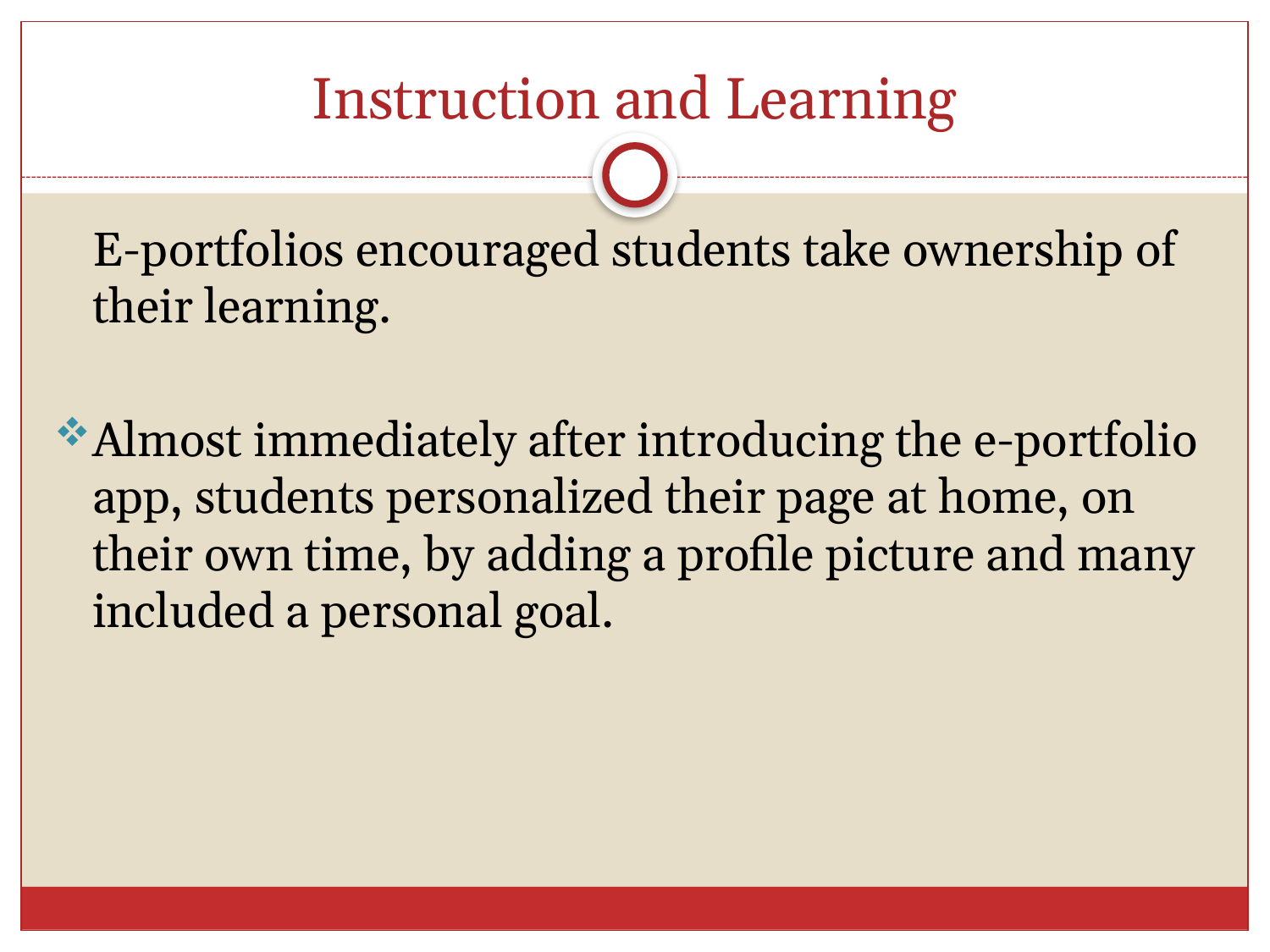

# Instruction and Learning
	E-portfolios encouraged students take ownership of their learning.

Almost immediately after introducing the e-portfolio app, students personalized their page at home, on their own time, by adding a profile picture and many included a personal goal.